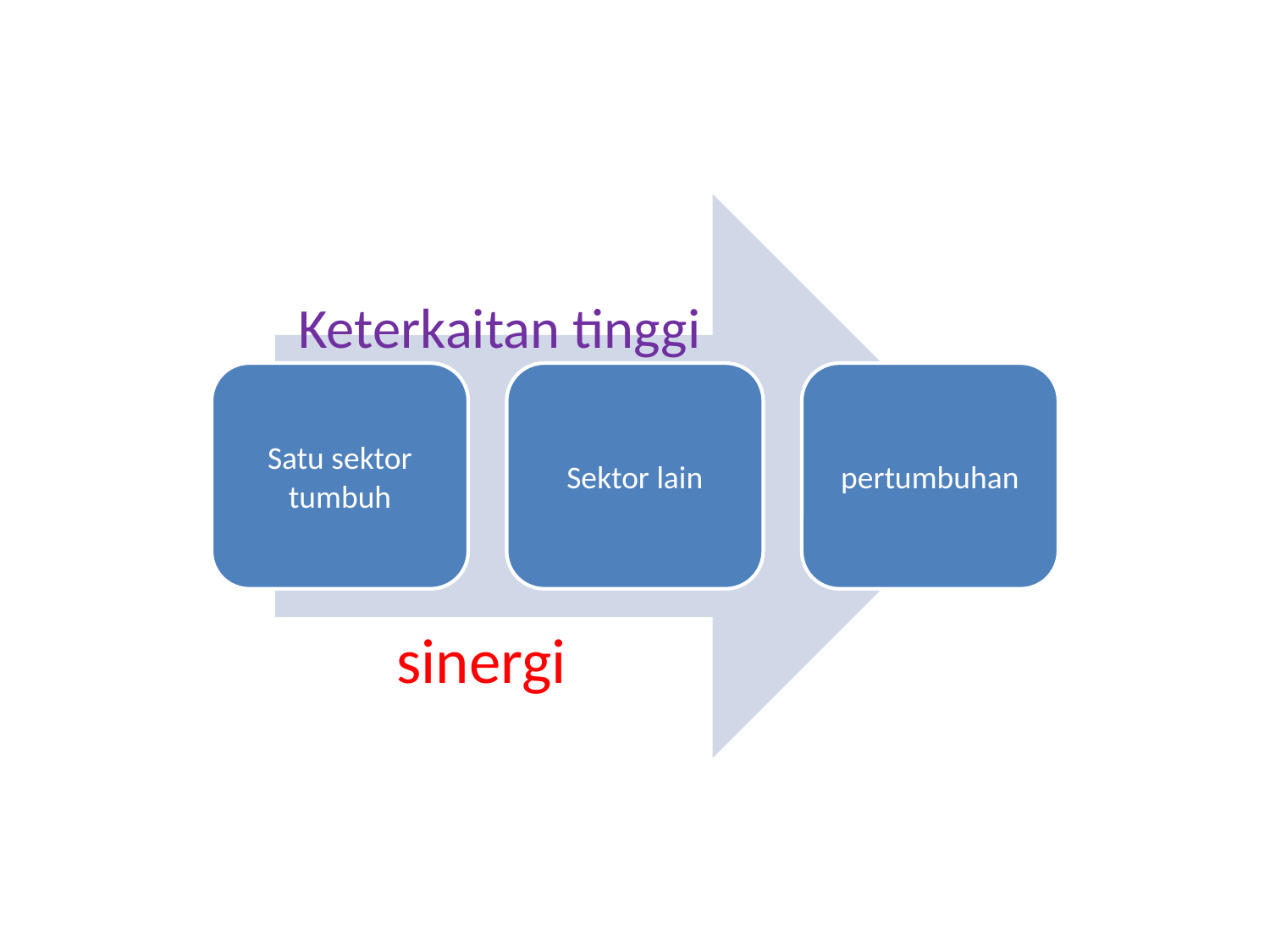

Satu sektor tumbuh
Sektor lain
pertumbuhan
Keterkaitan tinggi
sinergi